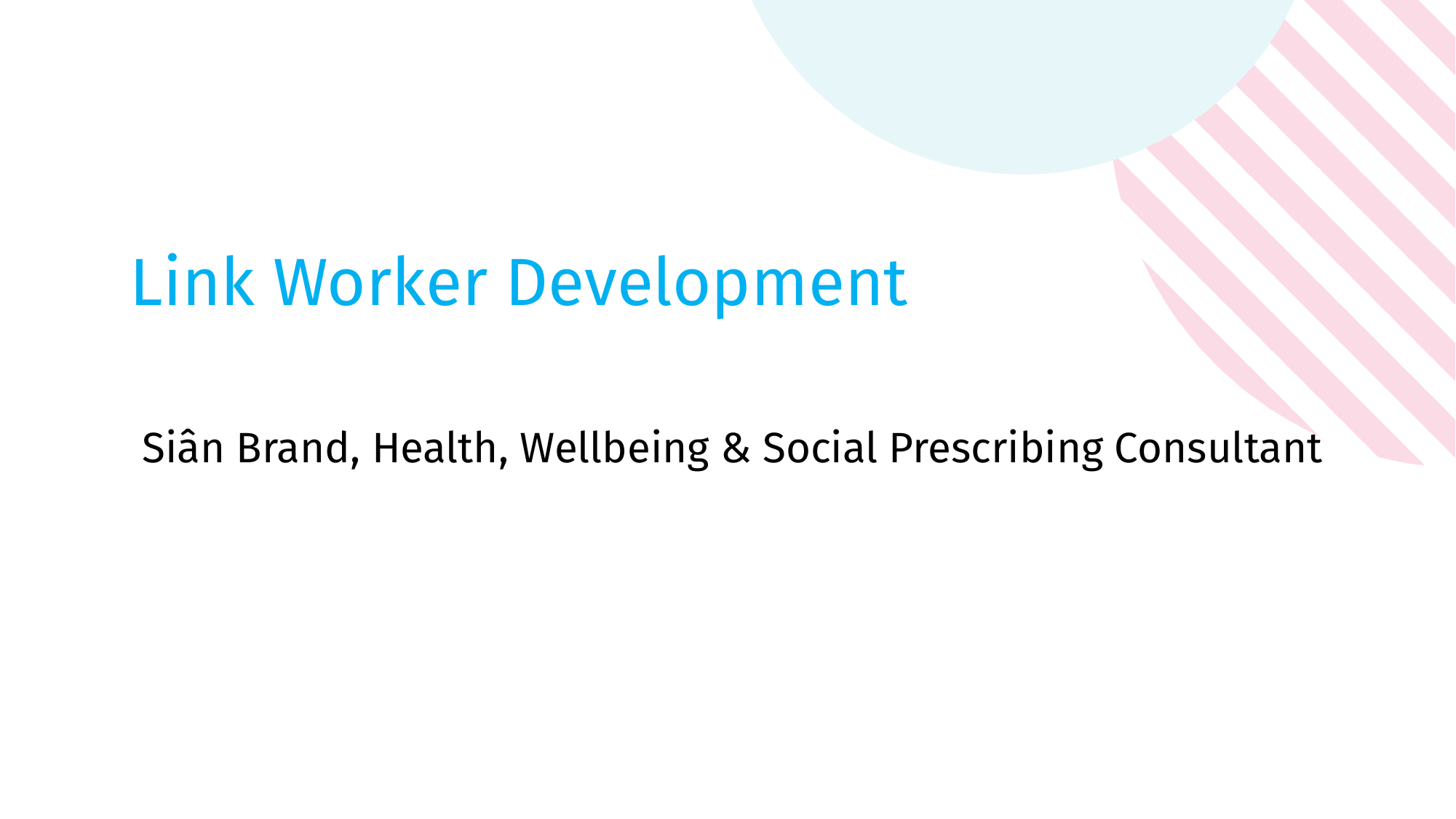

# Link Worker Development
Siân Brand, Health, Wellbeing & Social Prescribing Consultant